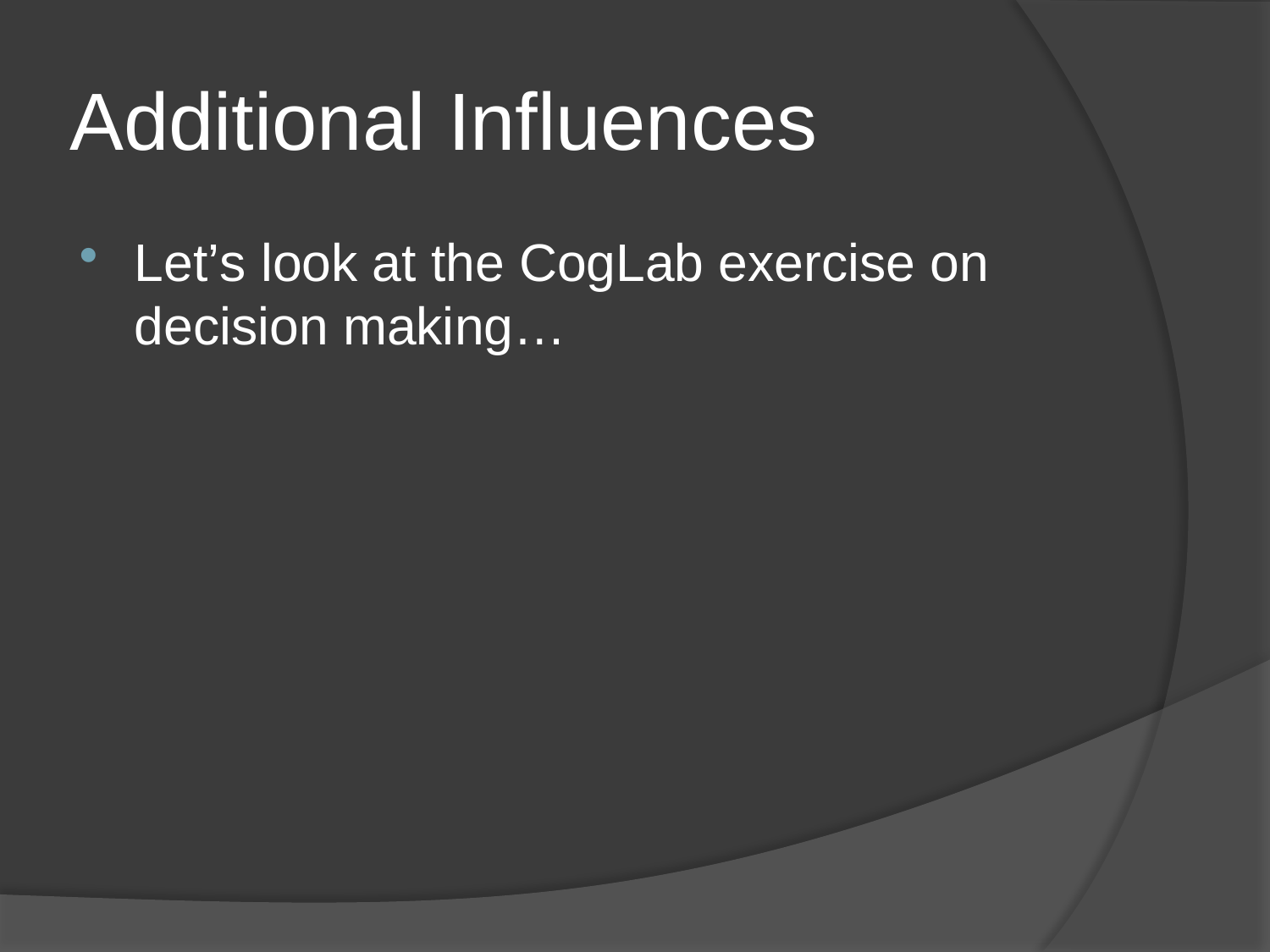

# Additional Influences
Let’s look at the CogLab exercise on decision making…